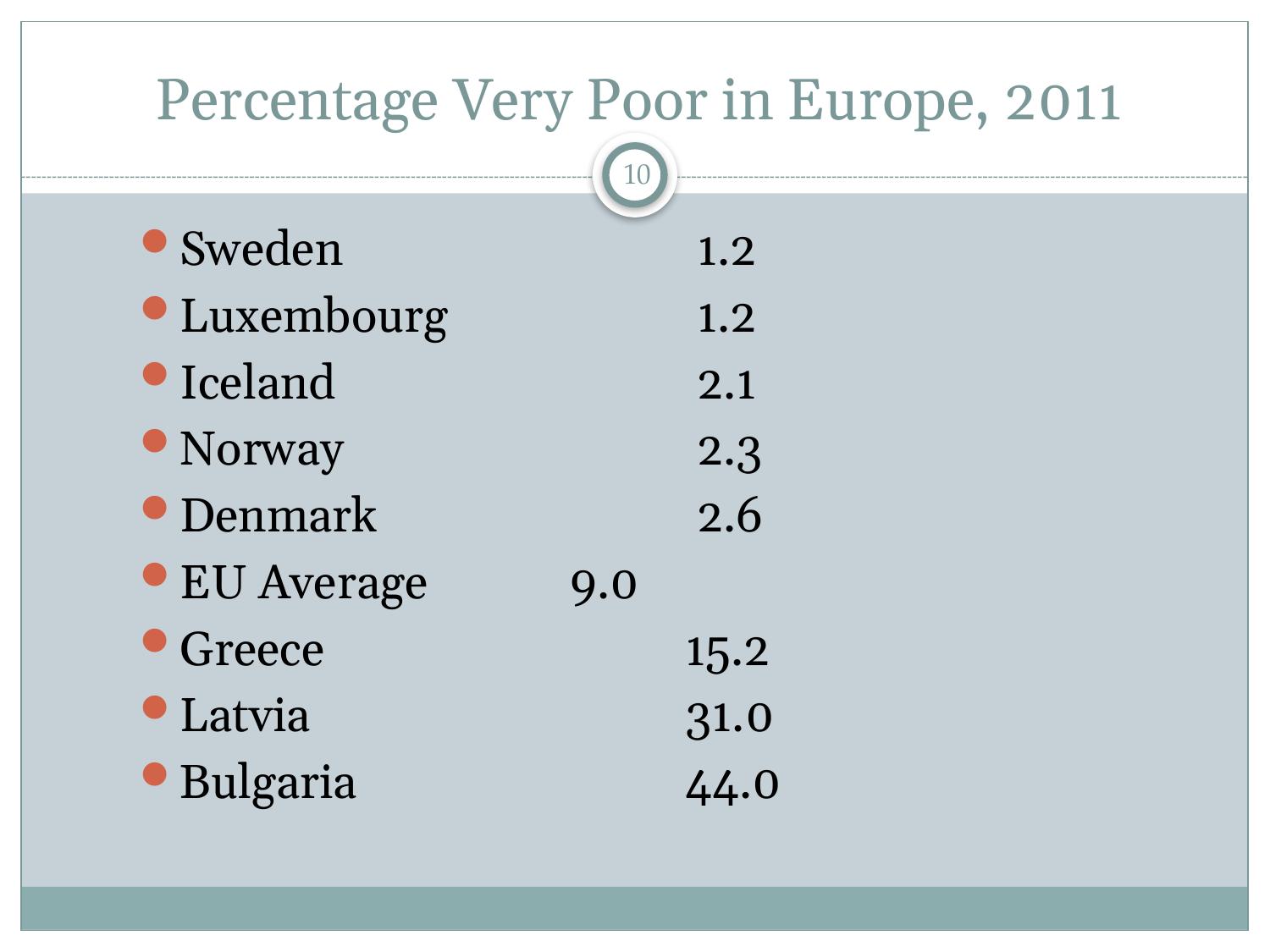

# Percentage Very Poor in Europe, 2011
10
Sweden			 1.2
Luxembourg		 1.2
Iceland			 2.1
Norway			 2.3
Denmark		 	 2.6
EU Average		 9.0
Greece			15.2
Latvia			31.0
Bulgaria			44.0